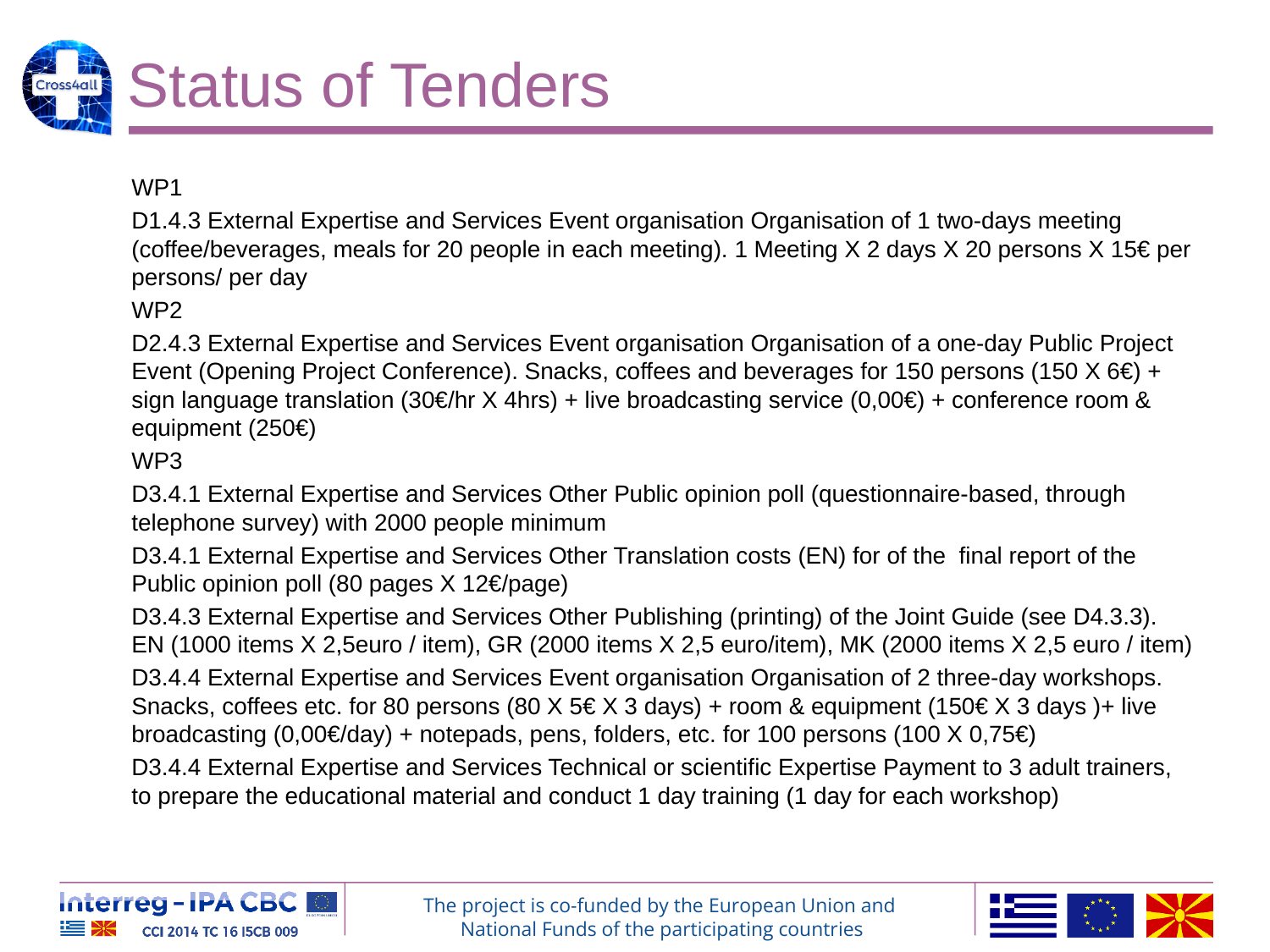

# Status of Tenders
WP1
D1.4.3 External Expertise and Services Event organisation Organisation of 1 two-days meeting (coffee/beverages, meals for 20 people in each meeting). 1 Meeting X 2 days X 20 persons X 15€ per persons/ per day
WP2
D2.4.3 External Expertise and Services Event organisation Organisation of a one-day Public Project Event (Opening Project Conference). Snacks, coffees and beverages for 150 persons (150 X 6€) + sign language translation (30€/hr X 4hrs) + live broadcasting service (0,00€) + conference room & equipment (250€)
WP3
D3.4.1 External Expertise and Services Other Public opinion poll (questionnaire-based, through telephone survey) with 2000 people minimum
D3.4.1 External Expertise and Services Other Translation costs (EN) for of the  final report of the Public opinion poll (80 pages X 12€/page)
D3.4.3 External Expertise and Services Other Publishing (printing) of the Joint Guide (see D4.3.3). EN (1000 items X 2,5euro / item), GR (2000 items X 2,5 euro/item), MK (2000 items X 2,5 euro / item)
D3.4.4 External Expertise and Services Event organisation Organisation of 2 three-day workshops. Snacks, coffees etc. for 80 persons (80 X 5€ X 3 days) + room & equipment (150€ X 3 days )+ live broadcasting (0,00€/day) + notepads, pens, folders, etc. for 100 persons (100 X 0,75€)
D3.4.4 External Expertise and Services Technical or scientific Expertise Payment to 3 adult trainers, to prepare the educational material and conduct 1 day training (1 day for each workshop)